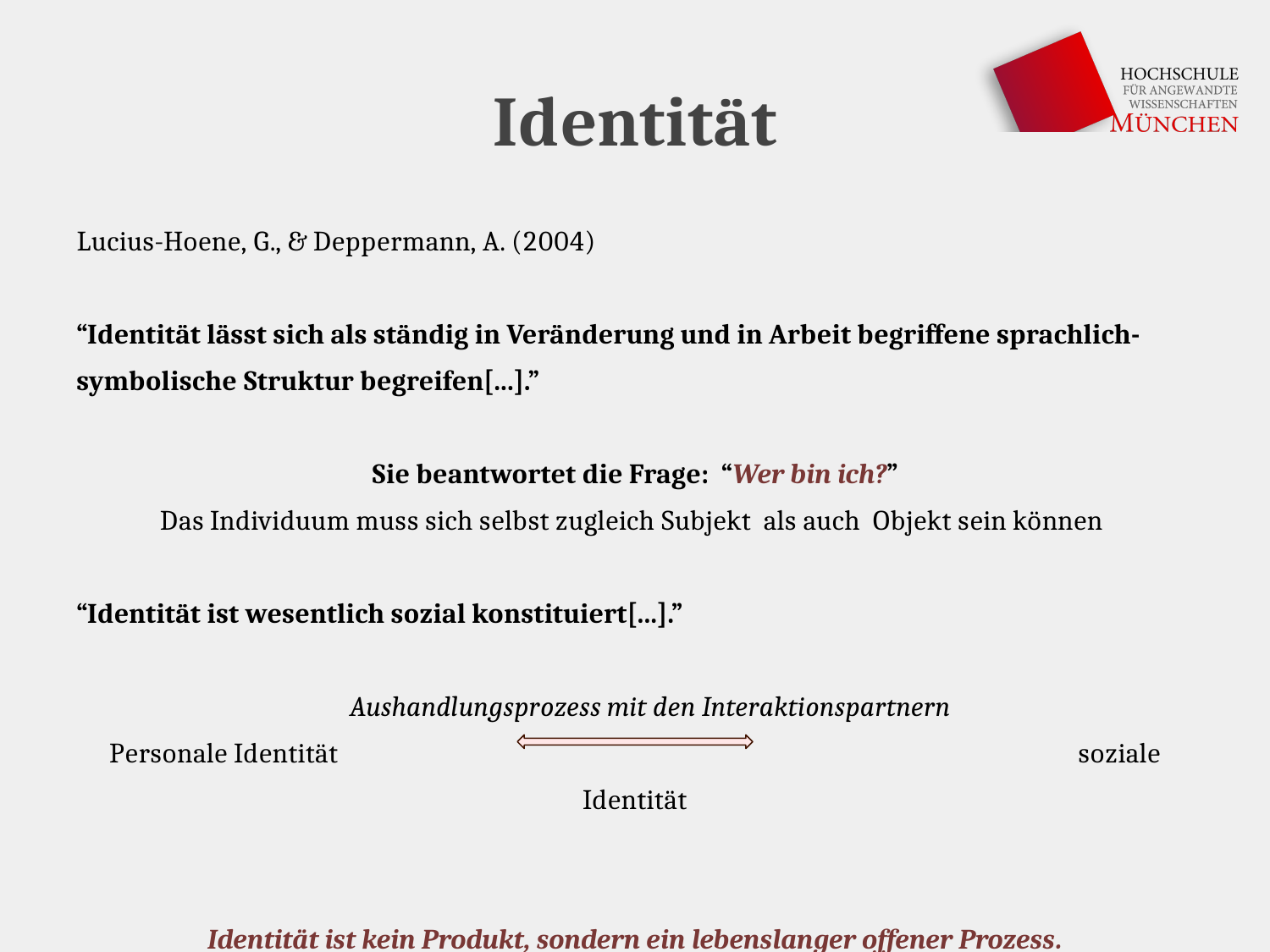

# Identität
Lucius-Hoene, G., & Deppermann, A. (2004)

“Identität lässt sich als ständig in Veränderung und in Arbeit begriffene sprachlich-symbolische Struktur begreifen[...].”

Sie beantwortet die Frage:  “Wer bin ich?”
Das Individuum muss sich selbst zugleich Subjekt  als auch  Objekt sein können

“Identität ist wesentlich sozial konstituiert[...].”

     Aushandlungsprozess mit den Interaktionspartnern
Personale Identität    						             soziale Identität

Identität ist kein Produkt, sondern ein lebenslanger offener Prozess.